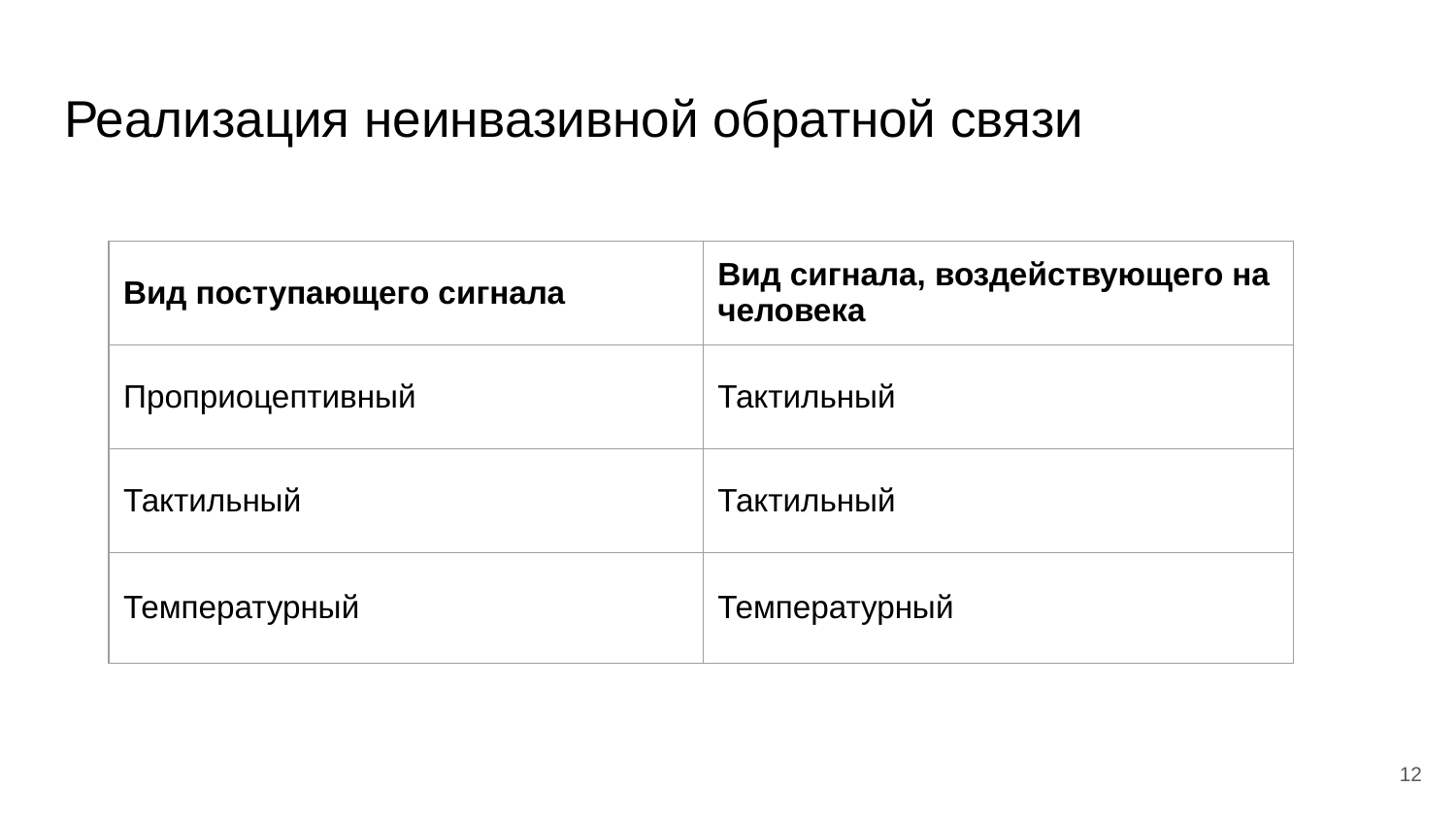

# Реализация неинвазивной обратной связи
| Вид поступающего сигнала | Вид сигнала, воздействующего на человека |
| --- | --- |
| Проприоцептивный | Тактильный |
| Тактильный | Тактильный |
| Температурный | Температурный |
12